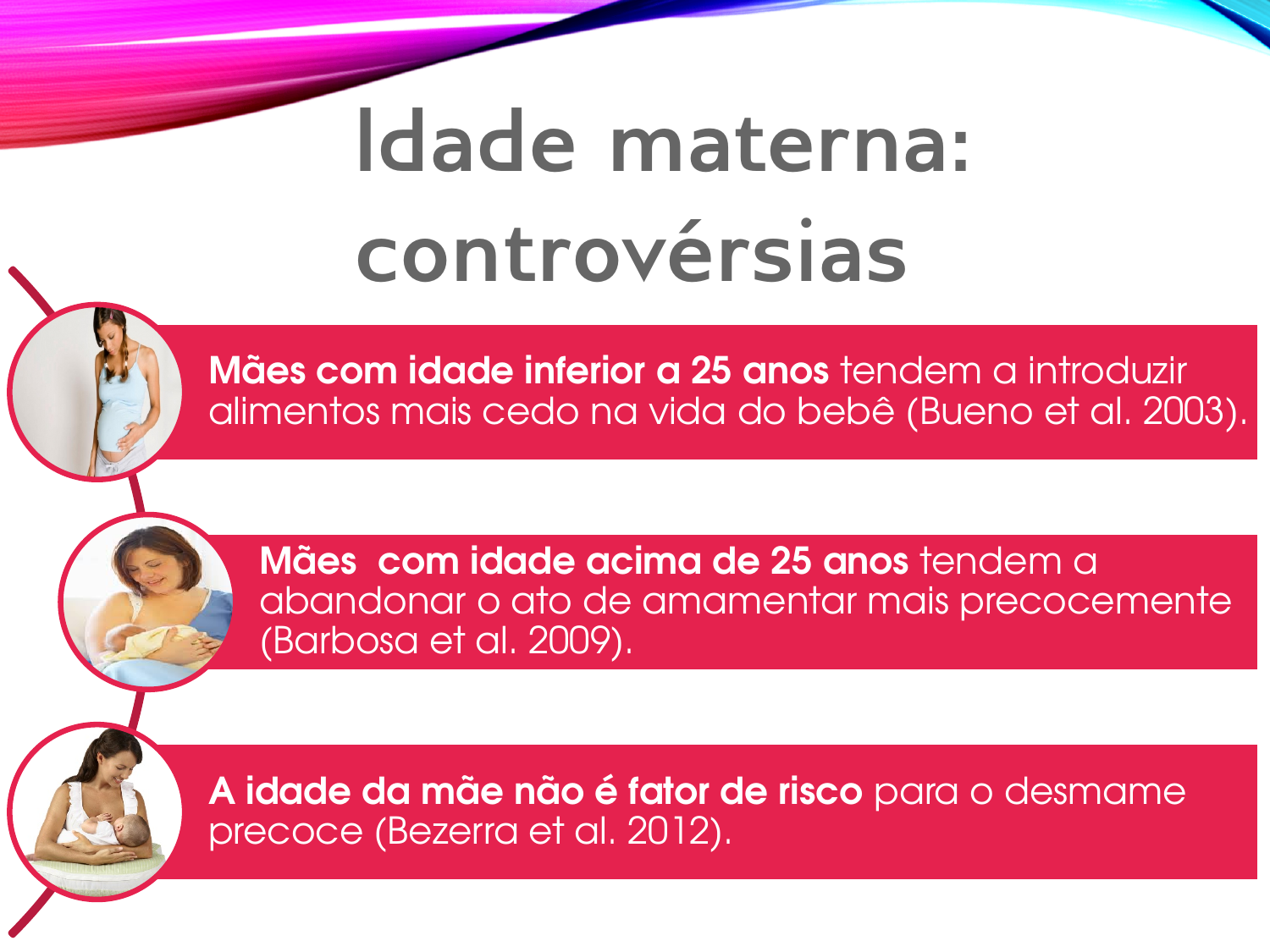

Idade materna: controvérsias
Mães com idade inferior a 25 anos tendem a introduzir alimentos mais cedo na vida do bebê (Bueno et al. 2003).
Mães  com idade acima de 25 anos tendem a abandonar o ato de amamentar mais precocemente (Barbosa et al. 2009).
A idade da mãe não é fator de risco para o desmame precoce (Bezerra et al. 2012).